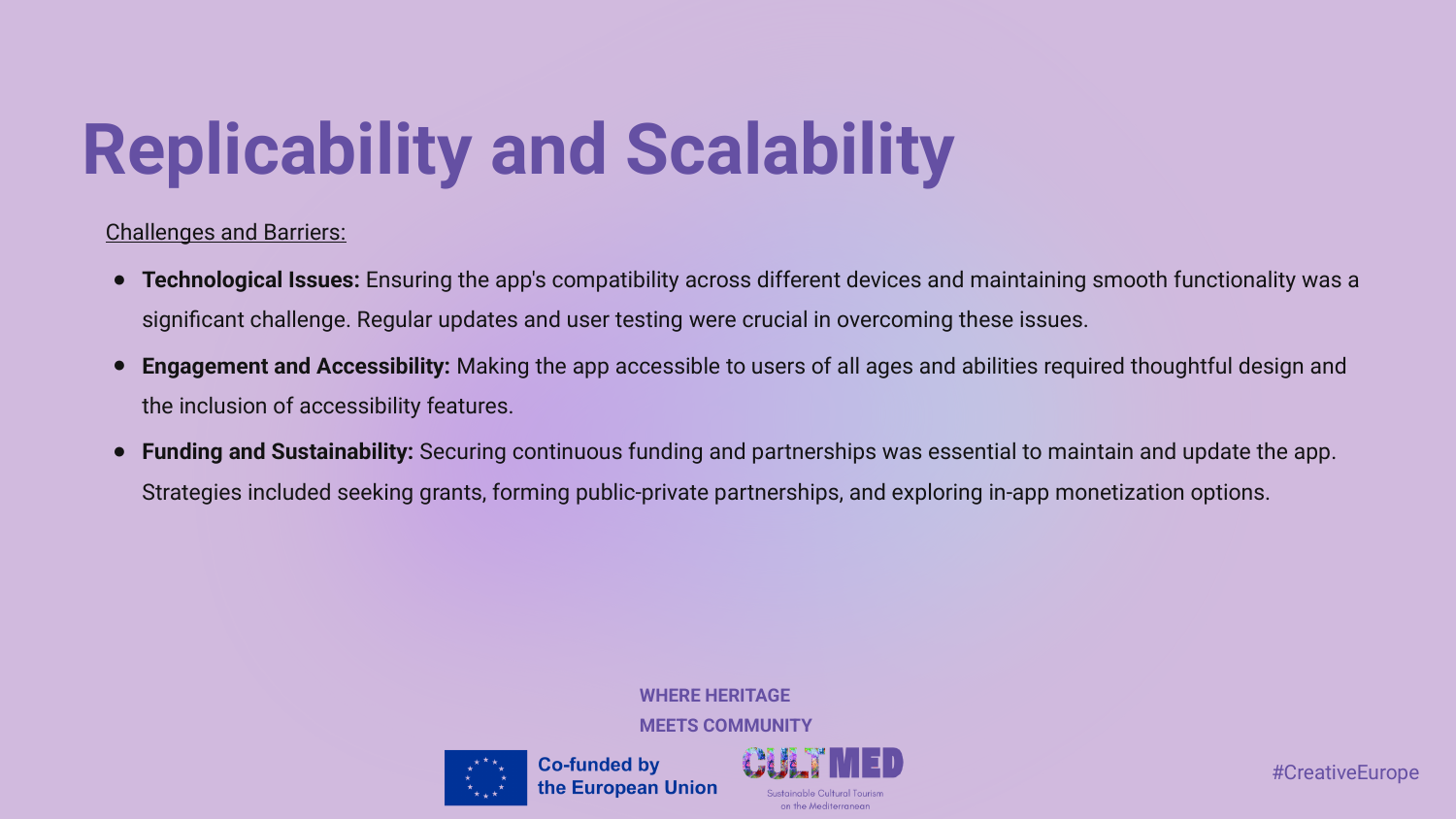

Replicability and Scalability
Challenges and Barriers:
Technological Issues: Ensuring the app's compatibility across different devices and maintaining smooth functionality was a significant challenge. Regular updates and user testing were crucial in overcoming these issues.
Engagement and Accessibility: Making the app accessible to users of all ages and abilities required thoughtful design and the inclusion of accessibility features.
Funding and Sustainability: Securing continuous funding and partnerships was essential to maintain and update the app. Strategies included seeking grants, forming public-private partnerships, and exploring in-app monetization options.

WHERE HERITAGE
MEETS COMMUNITY

#CreativeEurope